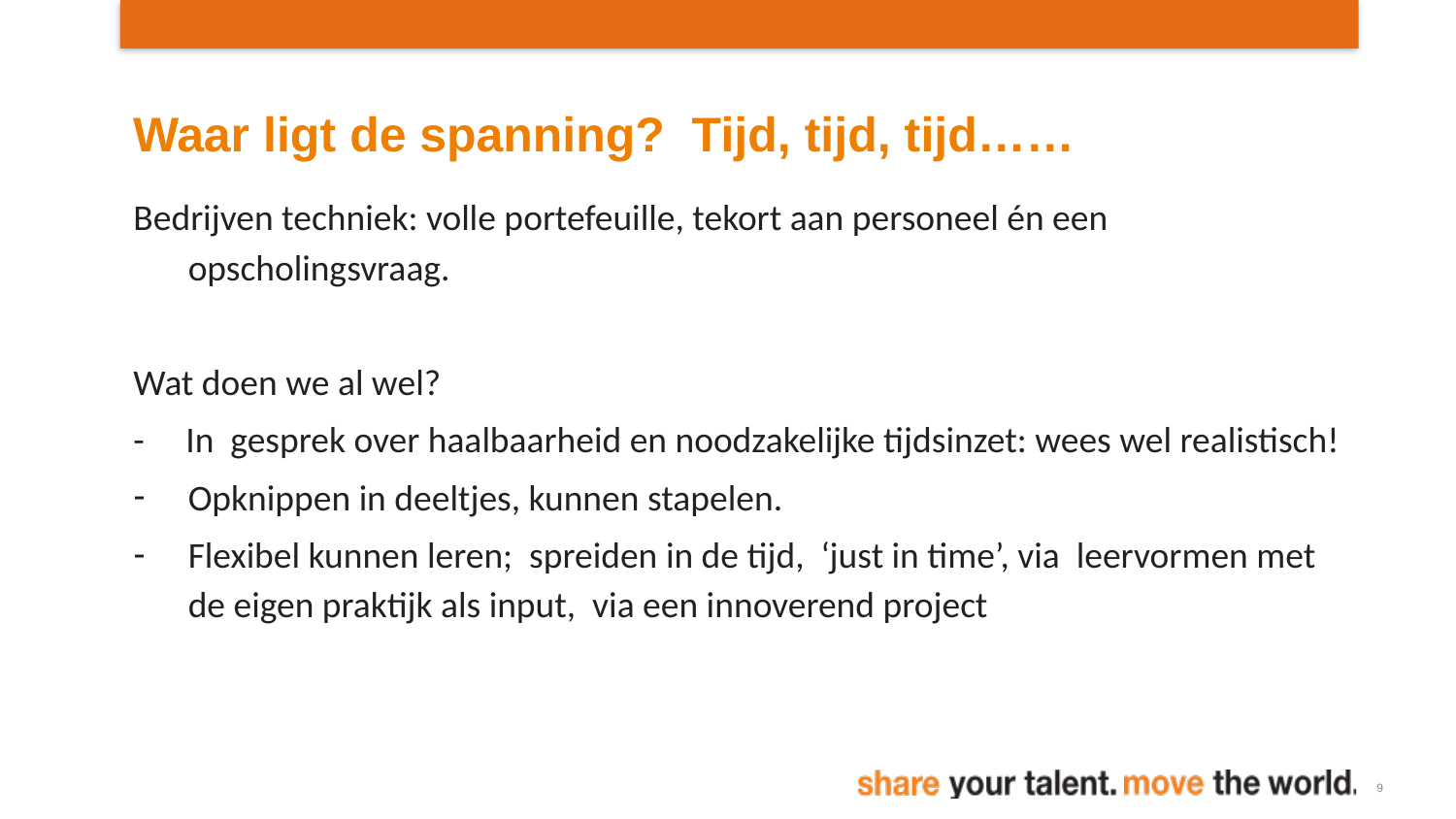

# Waar ligt de spanning?  Tijd, tijd, tijd……
Bedrijven techniek: volle portefeuille, tekort aan personeel én een opscholingsvraag.

Wat doen we al wel?
-     In  gesprek over haalbaarheid en noodzakelijke tijdsinzet: wees wel realistisch!
Opknippen in deeltjes, kunnen stapelen.
Flexibel kunnen leren;  spreiden in de tijd,  ‘just in time’, via  leervormen met de eigen praktijk als input,  via een innoverend project

9